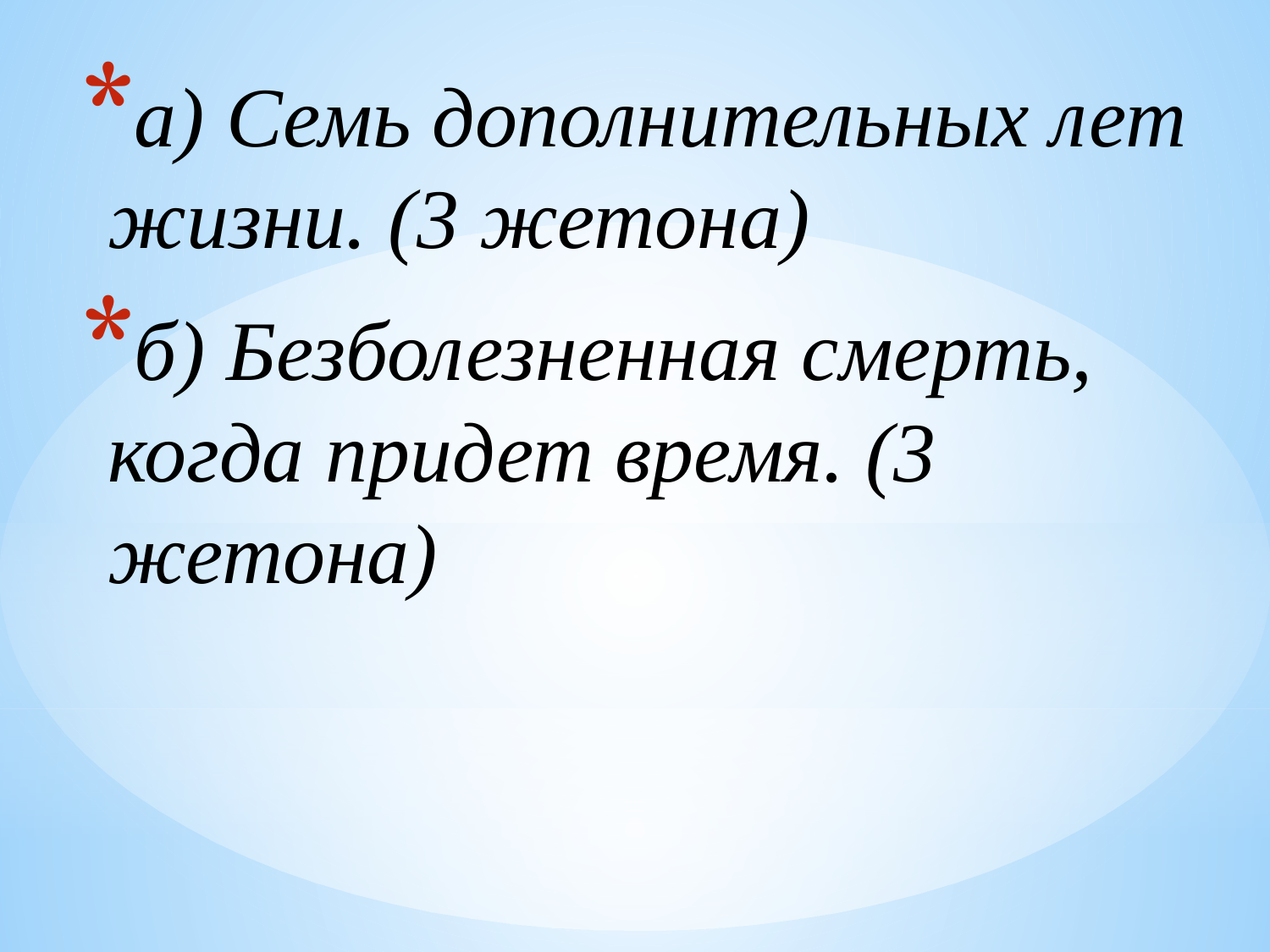

а) Семь дополнительных лет жизни. (3 жетона)
б) Безболезненная смерть, когда придет время. (3 жетона)